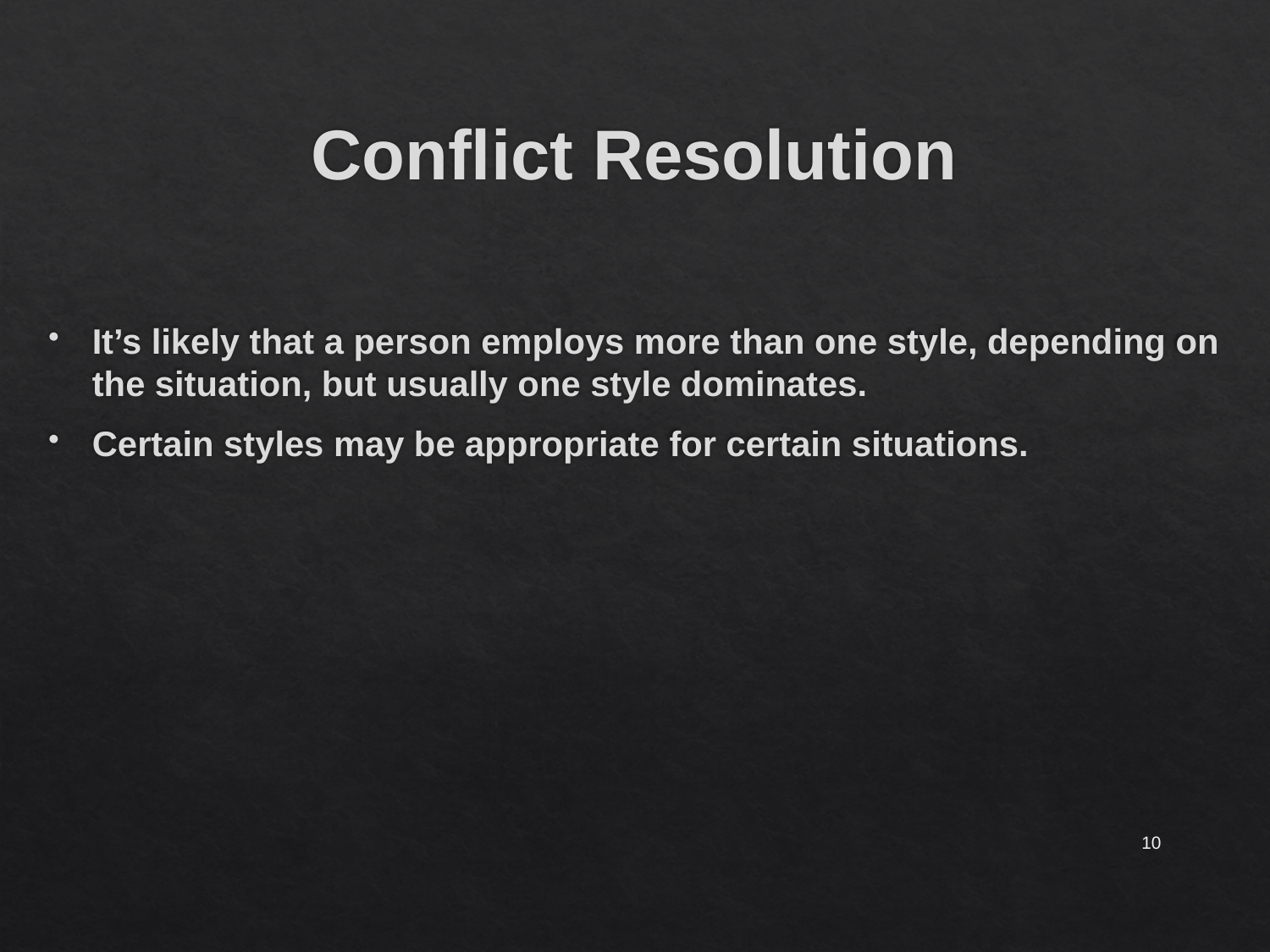

# Conflict Resolution
It’s likely that a person employs more than one style, depending on the situation, but usually one style dominates.
Certain styles may be appropriate for certain situations.
10